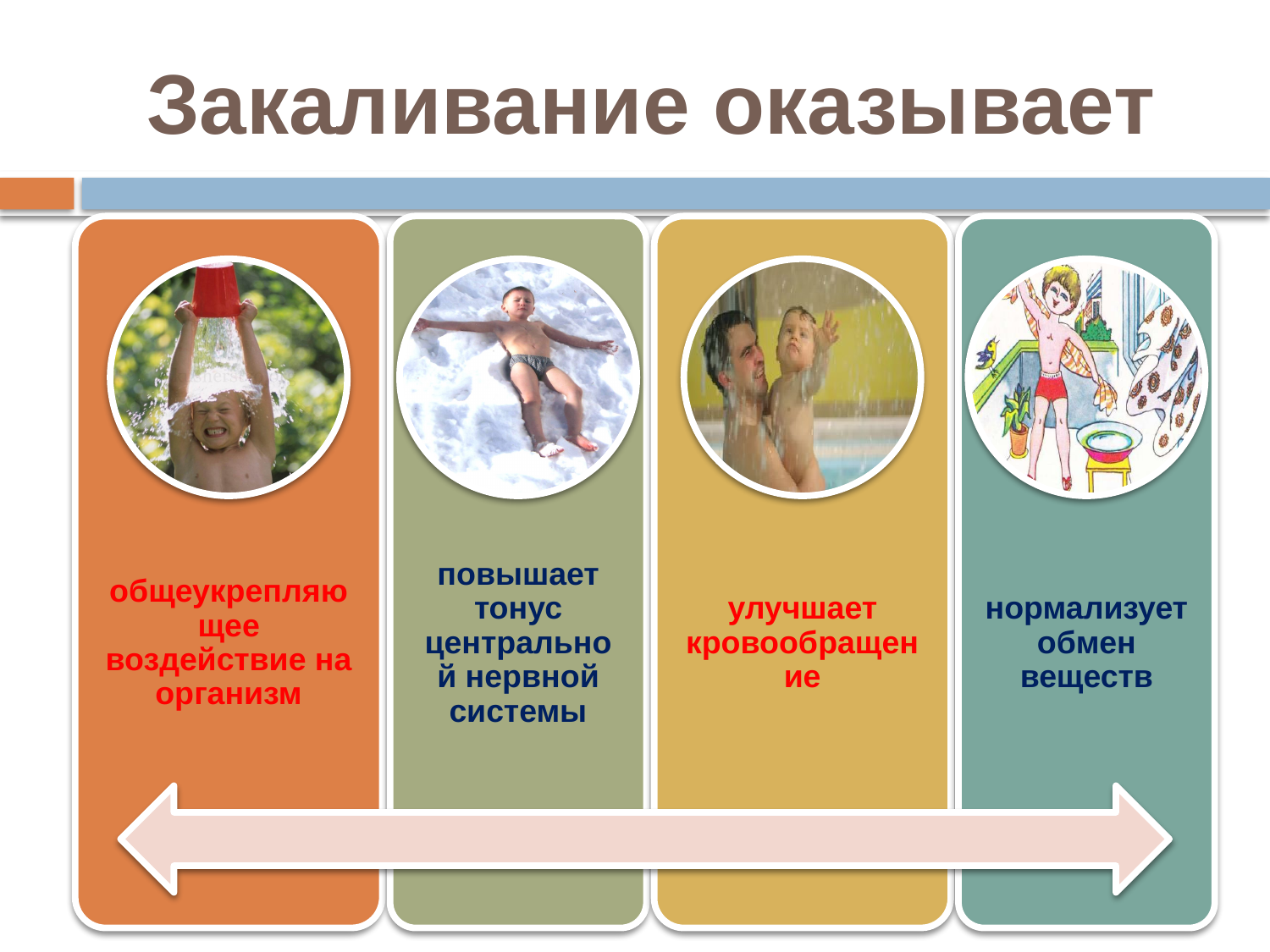

# Закаливание оказывает
общеукрепляющее воздействие на организм
повышает тонус центральной нервной системы
улучшает кровообращение
нормализует обмен веществ